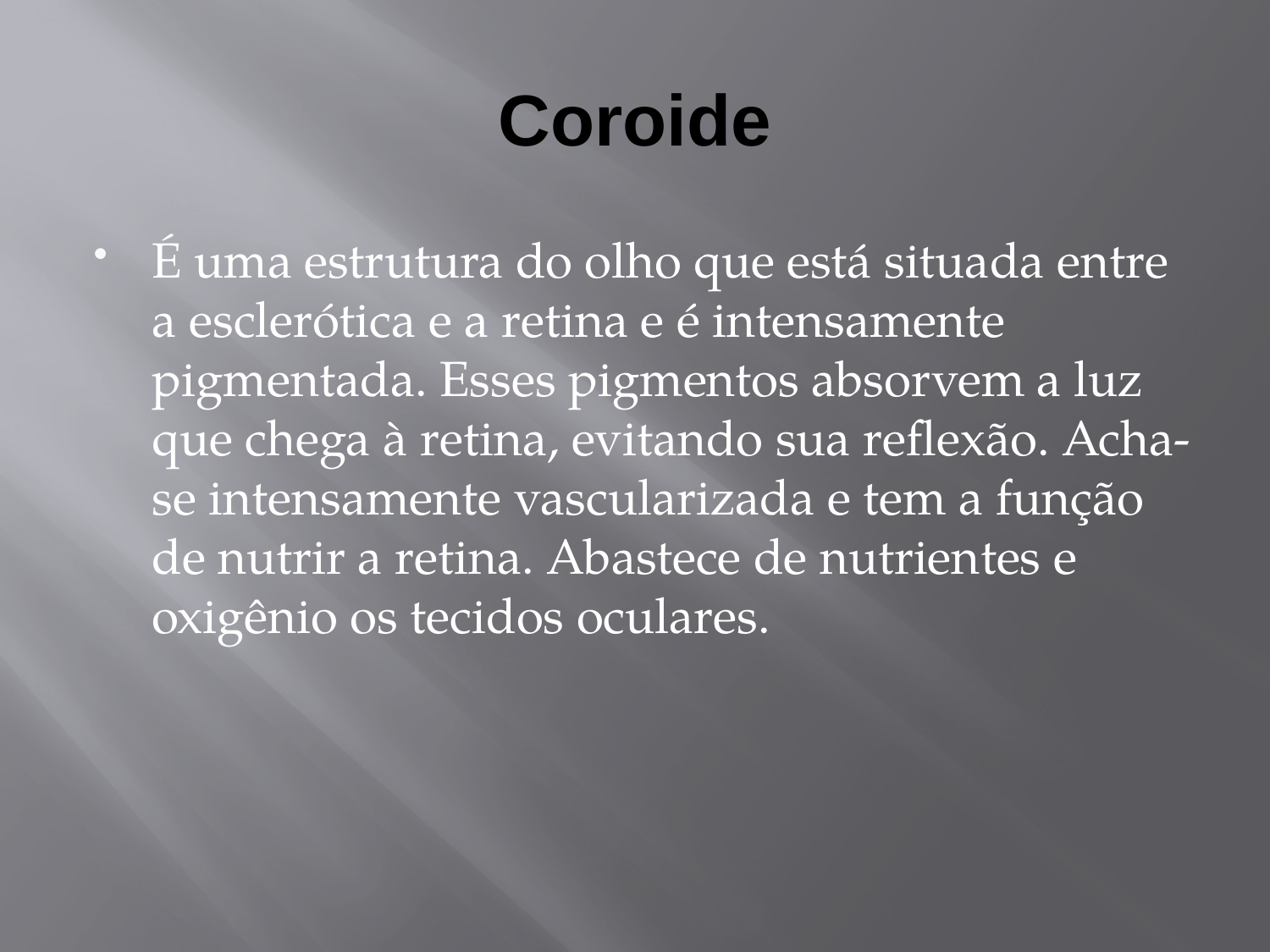

# Coroide
É uma estrutura do olho que está situada entre a esclerótica e a retina e é intensamente pigmentada. Esses pigmentos absorvem a luz que chega à retina, evitando sua reflexão. Acha-se intensamente vascularizada e tem a função de nutrir a retina. Abastece de nutrientes e oxigênio os tecidos oculares.